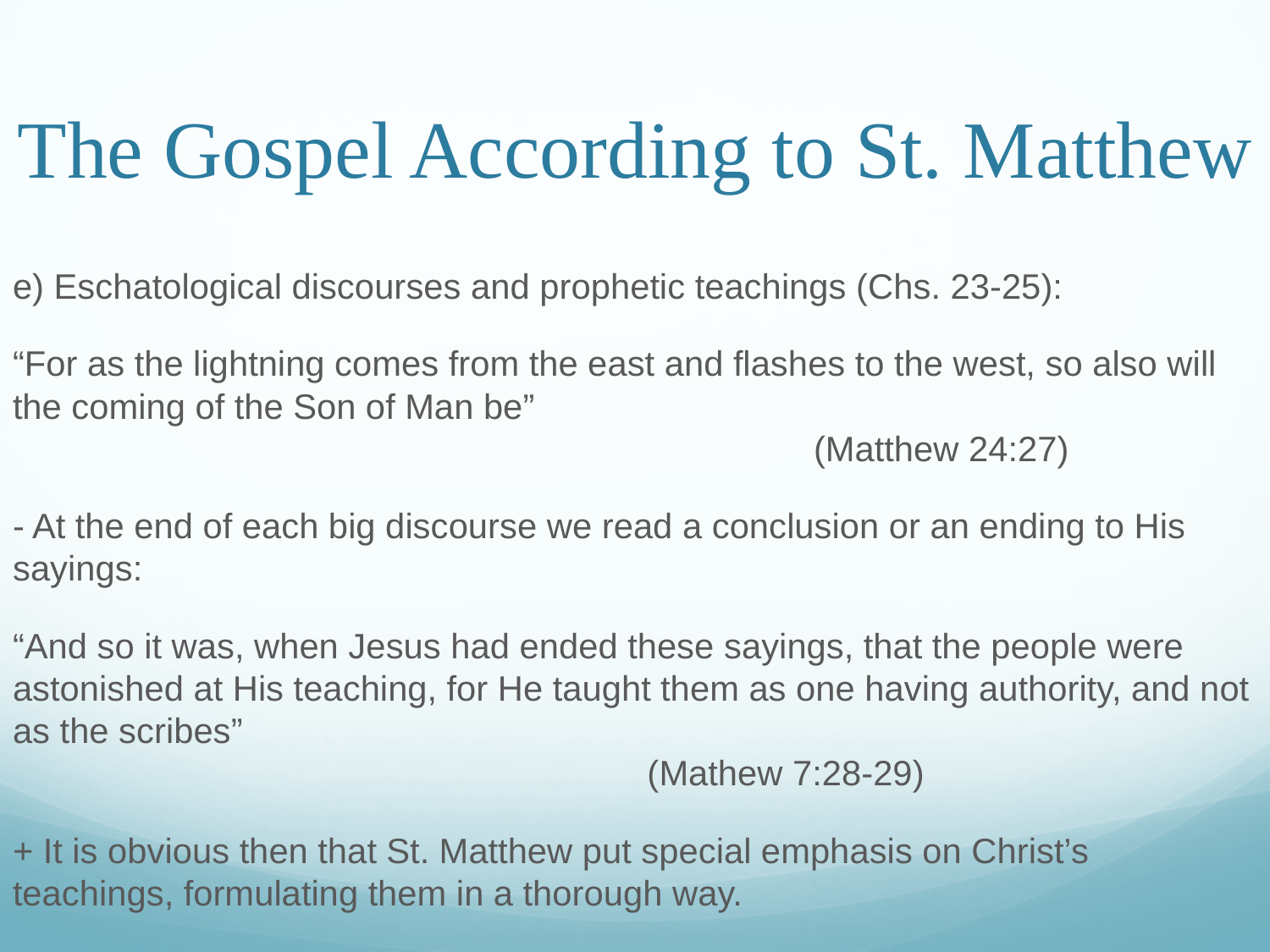

# The Gospel According to St. Matthew
e) Eschatological discourses and prophetic teachings (Chs. 23-25):
“For as the lightning comes from the east and flashes to the west, so also will the coming of the Son of Man be”											    (Matthew 24:27)
- At the end of each big discourse we read a conclusion or an ending to His sayings:
“And so it was, when Jesus had ended these sayings, that the people were astonished at His teaching, for He taught them as one having authority, and not as the scribes”												             (Mathew 7:28-29)
+ It is obvious then that St. Matthew put special emphasis on Christ’s teachings, formulating them in a thorough way.